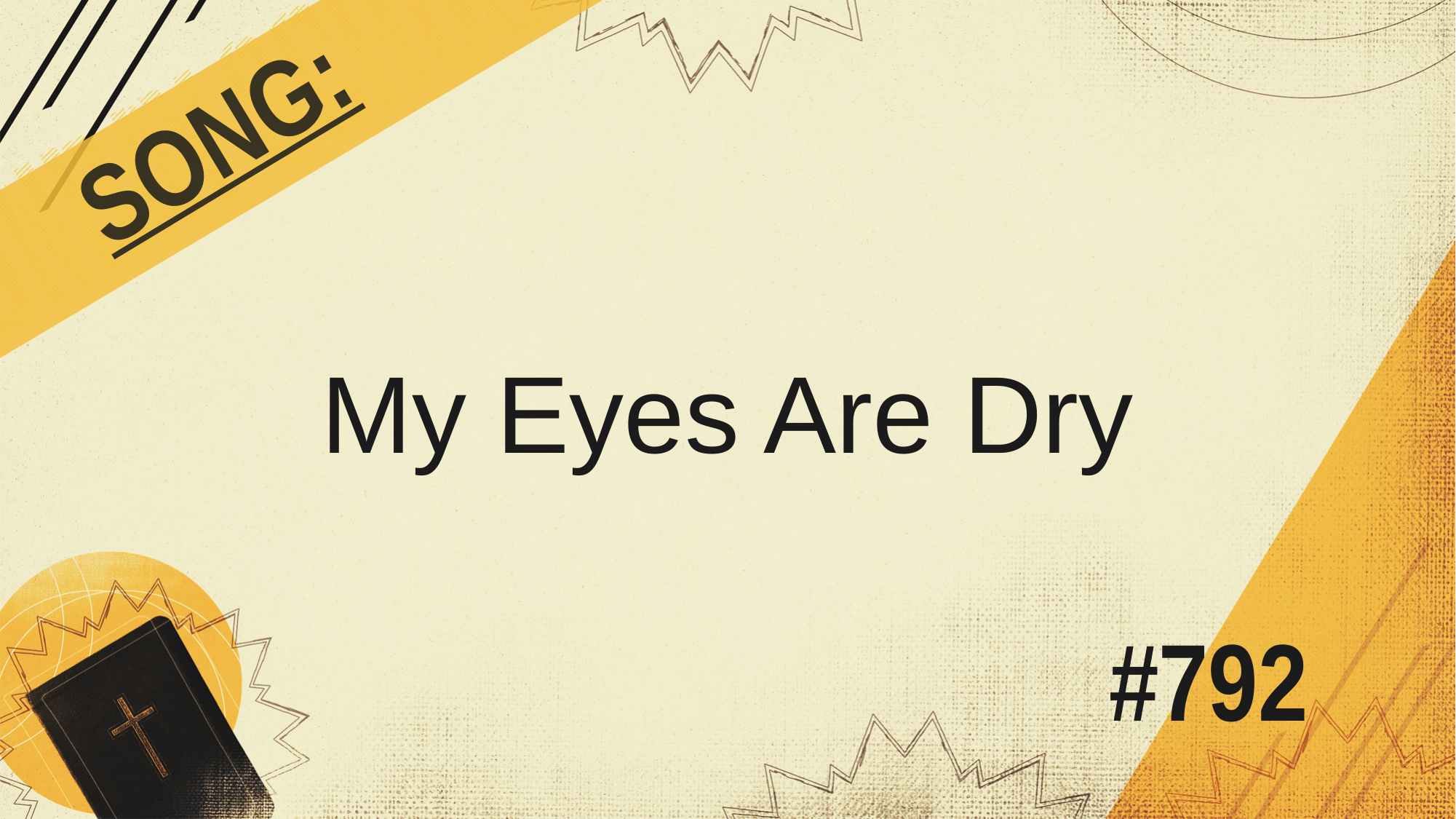

SONG:

My Eyes Are Dry
# #792